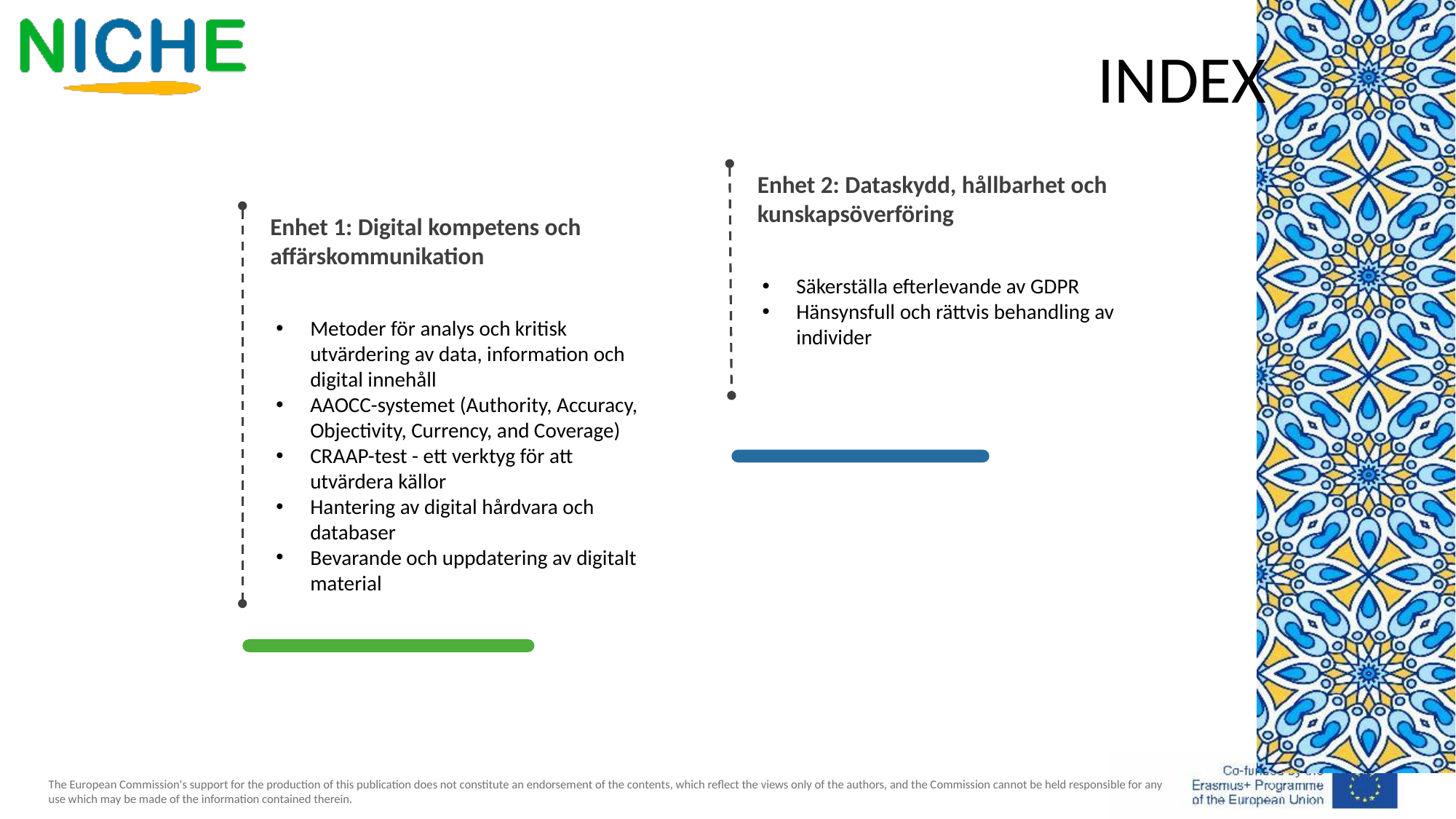

INDEX

Enhet 2: Dataskydd, hållbarhet och kunskapsöverföring
Säkerställa efterlevande av GDPR
Hänsynsfull och rättvis behandling av individer

Enhet 1: Digital kompetens och affärskommunikation
Metoder för analys och kritisk utvärdering av data, information och digital innehåll
AAOCC-systemet (Authority, Accuracy, Objectivity, Currency, and Coverage)
CRAAP-test - ett verktyg för att utvärdera källor
Hantering av digital hårdvara och databaser
Bevarande och uppdatering av digitalt material